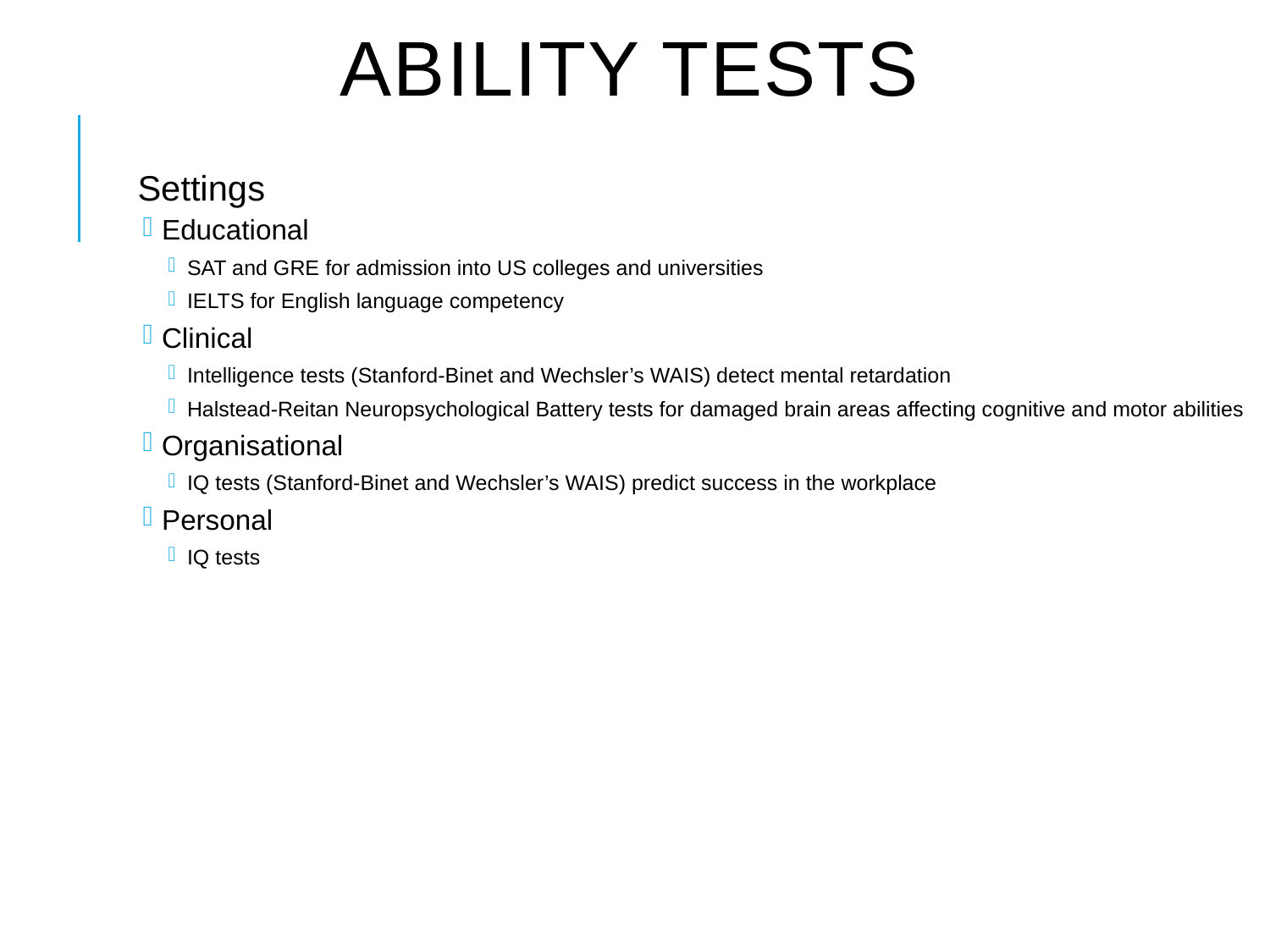

# Ability Tests
Settings
Educational
SAT and GRE for admission into US colleges and universities
IELTS for English language competency
Clinical
Intelligence tests (Stanford-Binet and Wechsler’s WAIS) detect mental retardation
Halstead-Reitan Neuropsychological Battery tests for damaged brain areas affecting cognitive and motor abilities
Organisational
IQ tests (Stanford-Binet and Wechsler’s WAIS) predict success in the workplace
Personal
IQ tests